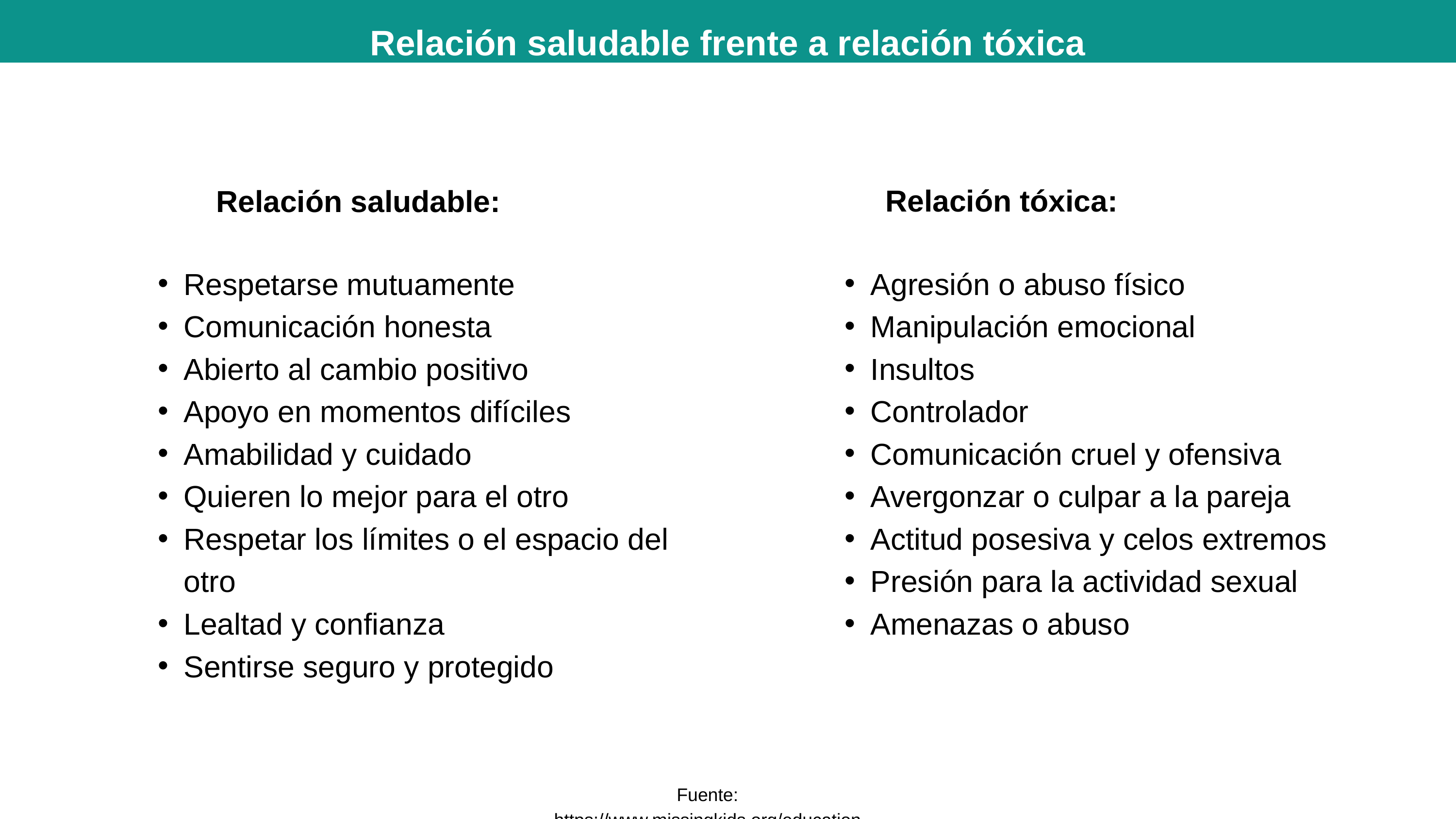

Relación saludable frente a relación tóxica
Relación saludable:
Relación tóxica:
Respetarse mutuamente
Comunicación honesta
Abierto al cambio positivo
Apoyo en momentos difíciles
Amabilidad y cuidado
Quieren lo mejor para el otro
Respetar los límites o el espacio del otro
Lealtad y confianza
Sentirse seguro y protegido
Agresión o abuso físico
Manipulación emocional
Insultos
Controlador
Comunicación cruel y ofensiva
Avergonzar o culpar a la pareja
Actitud posesiva y celos extremos
Presión para la actividad sexual
Amenazas o abuso
Fuente: https://www.missingkids.org/education